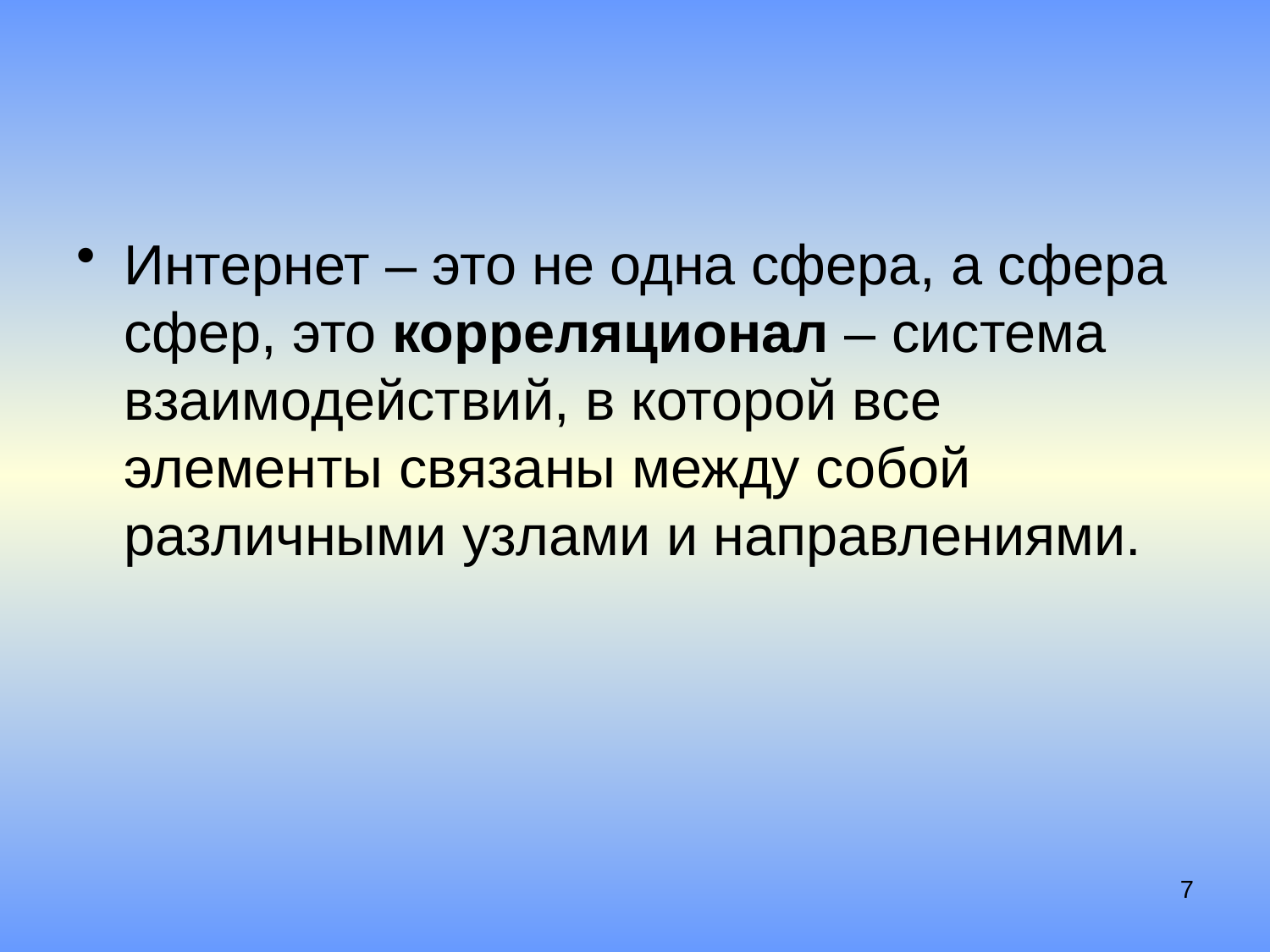

#
Интернет ‒ это не одна сфера, а сфера сфер, это корреляционал – система взаимодействий, в которой все элементы связаны между собой различными узлами и направлениями.
7